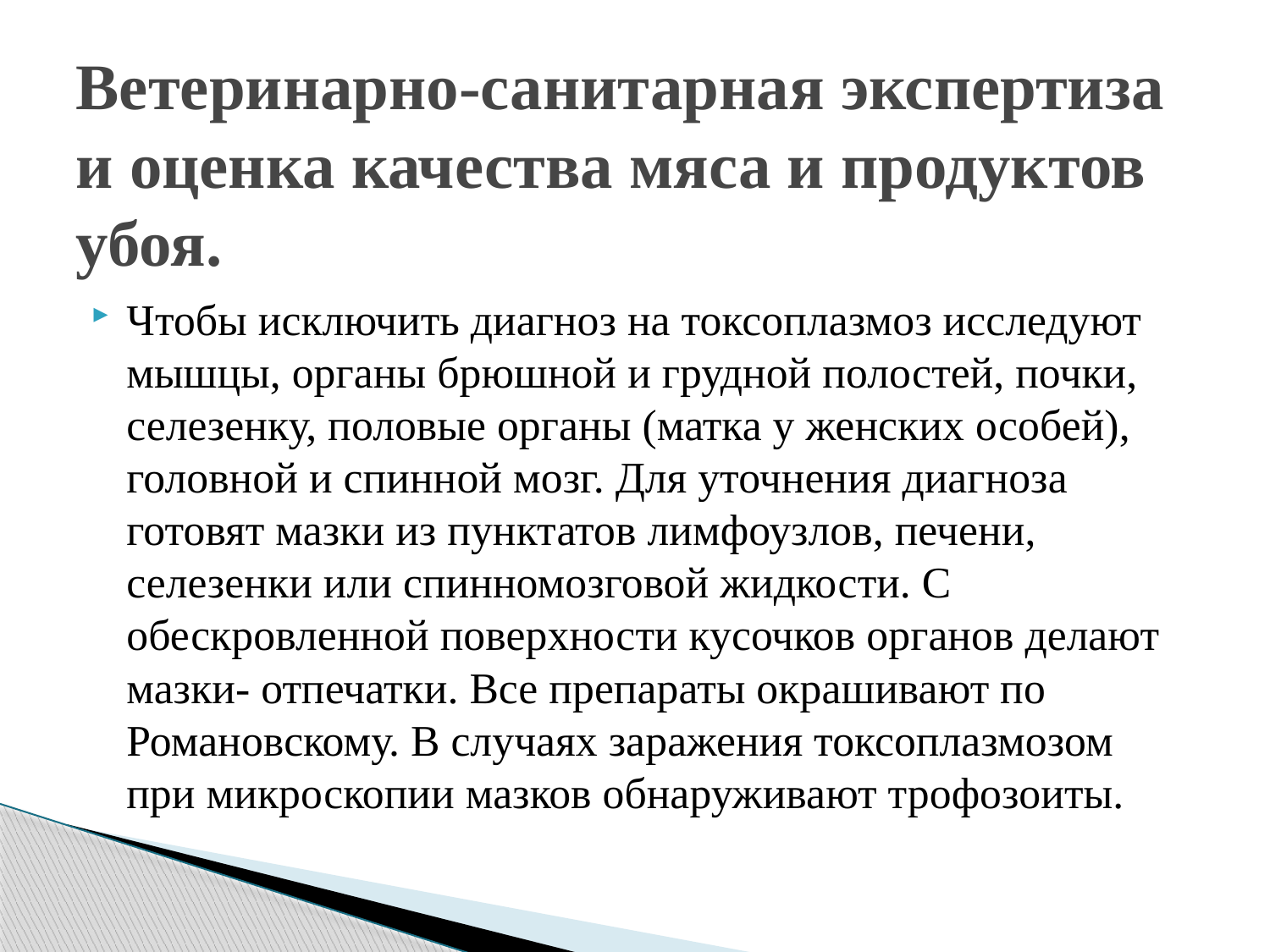

# Ветеринарно-санитарная экспертиза и оценка качества мяса и продуктов убоя.
Чтобы исключить диагноз на токсоплазмоз исследуют мышцы, органы брюшной и грудной полостей, почки, селезенку, половые органы (матка у женских особей), головной и спинной мозг. Для уточнения диагноза готовят мазки из пунктатов лимфоузлов, печени, селезенки или спинномозговой жидкости. С обескровленной поверхности кусочков органов делают мазки- отпечатки. Все препараты окрашивают по Романовскому. В случаях заражения токсоплазмозом при микроскопии мазков обнаруживают трофозоиты.